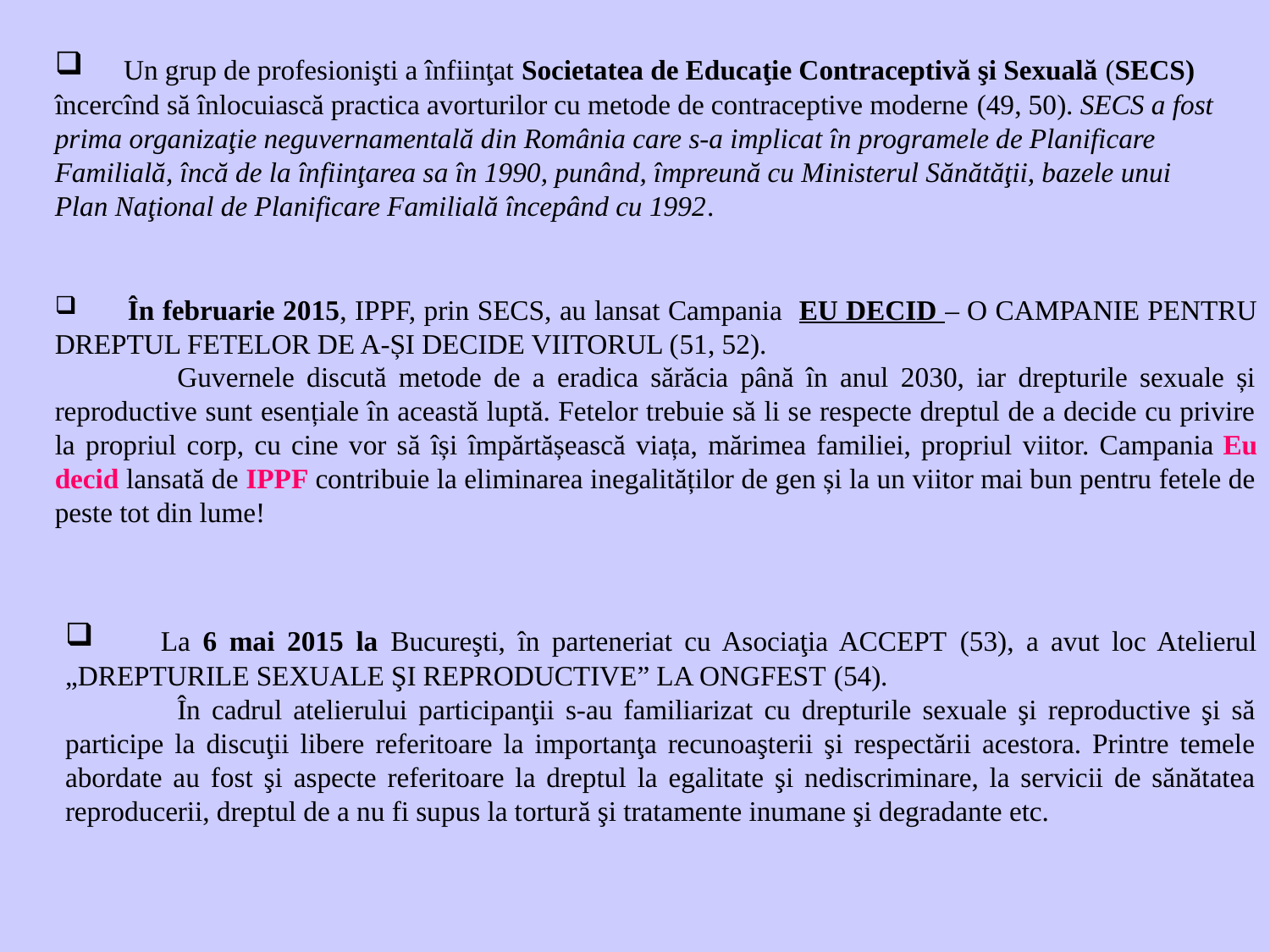

Un grup de profesionişti a înfiinţat Societatea de Educaţie Contraceptivă şi Sexuală (SECS) încercînd să înlocuiască practica avorturilor cu metode de contraceptive moderne (49, 50). SECS a fost prima organizaţie neguvernamentală din România care s-a implicat în programele de Planificare Familială, încă de la înfiinţarea sa în 1990, punând, împreună cu Ministerul Sănătăţii, bazele unui Plan Naţional de Planificare Familială începând cu 1992.
       În februarie 2015, IPPF, prin SECS, au lansat Campania  EU DECID – O CAMPANIE PENTRU DREPTUL FETELOR DE A-ȘI DECIDE VIITORUL (51, 52).
          Guvernele discută metode de a eradica sărăcia până în anul 2030, iar drepturile sexuale și reproductive sunt esențiale în această luptă. Fetelor trebuie să li se respecte dreptul de a decide cu privire la propriul corp, cu cine vor să își împărtășească viața, mărimea familiei, propriul viitor. Campania Eu decid lansată de IPPF contribuie la eliminarea inegalităților de gen și la un viitor mai bun pentru fetele de peste tot din lume!
     La 6 mai 2015 la Bucureşti, în parteneriat cu Asociaţia ACCEPT (53), a avut loc Atelierul „DREPTURILE SEXUALE ŞI REPRODUCTIVE” LA ONGFEST (54).
          În cadrul atelierului participanţii s-au familiarizat cu drepturile sexuale şi reproductive şi să participe la discuţii libere referitoare la importanţa recunoaşterii şi respectării acestora. Printre temele abordate au fost şi aspecte referitoare la dreptul la egalitate şi nediscriminare, la servicii de sănătatea reproducerii, dreptul de a nu fi supus la tortură şi tratamente inumane şi degradante etc.